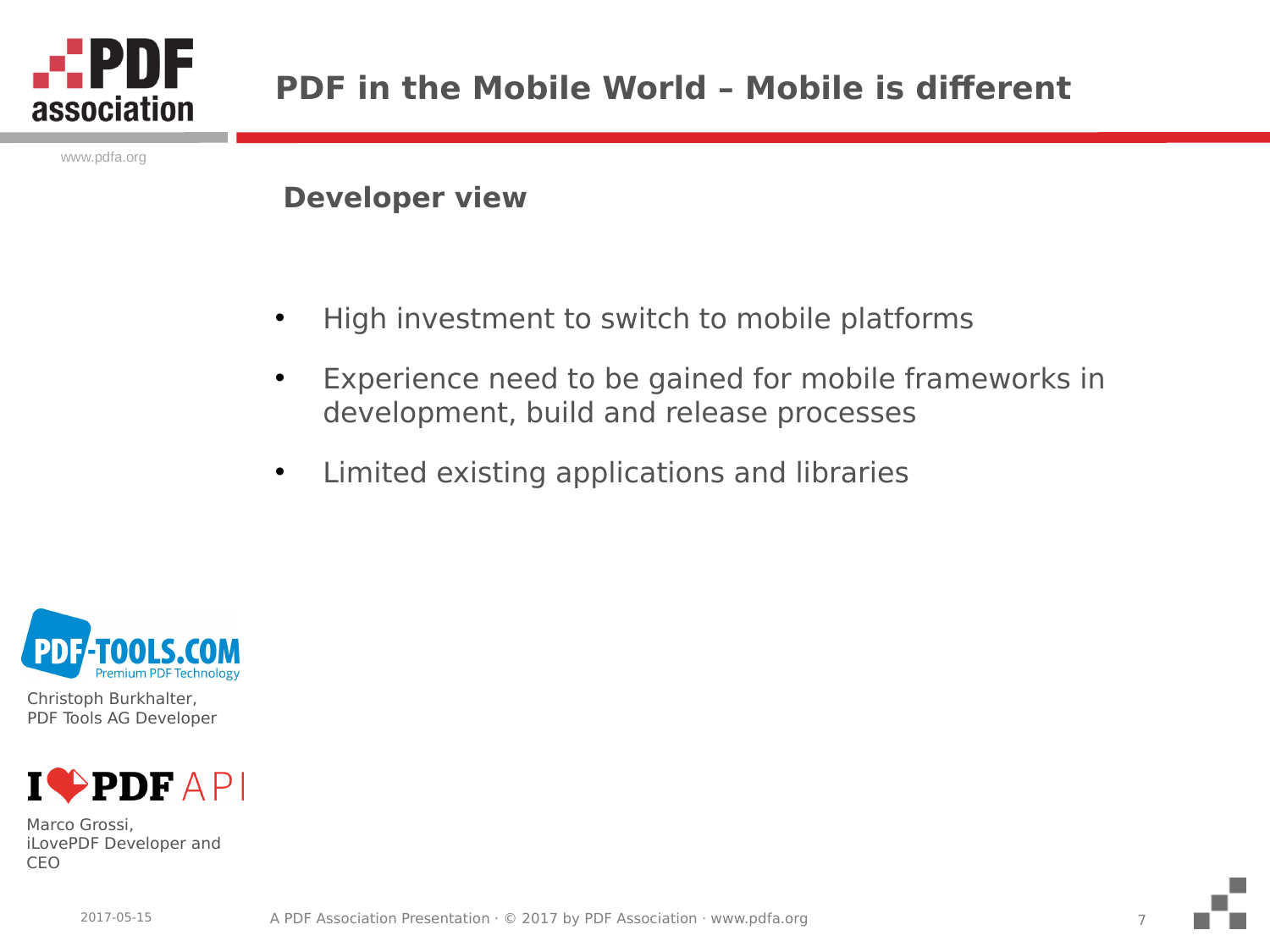

# PDF in the Mobile World – Mobile is different
Developer view

High investment to switch to mobile platforms
Experience need to be gained for mobile frameworks in development, build and release processes
Limited existing applications and libraries